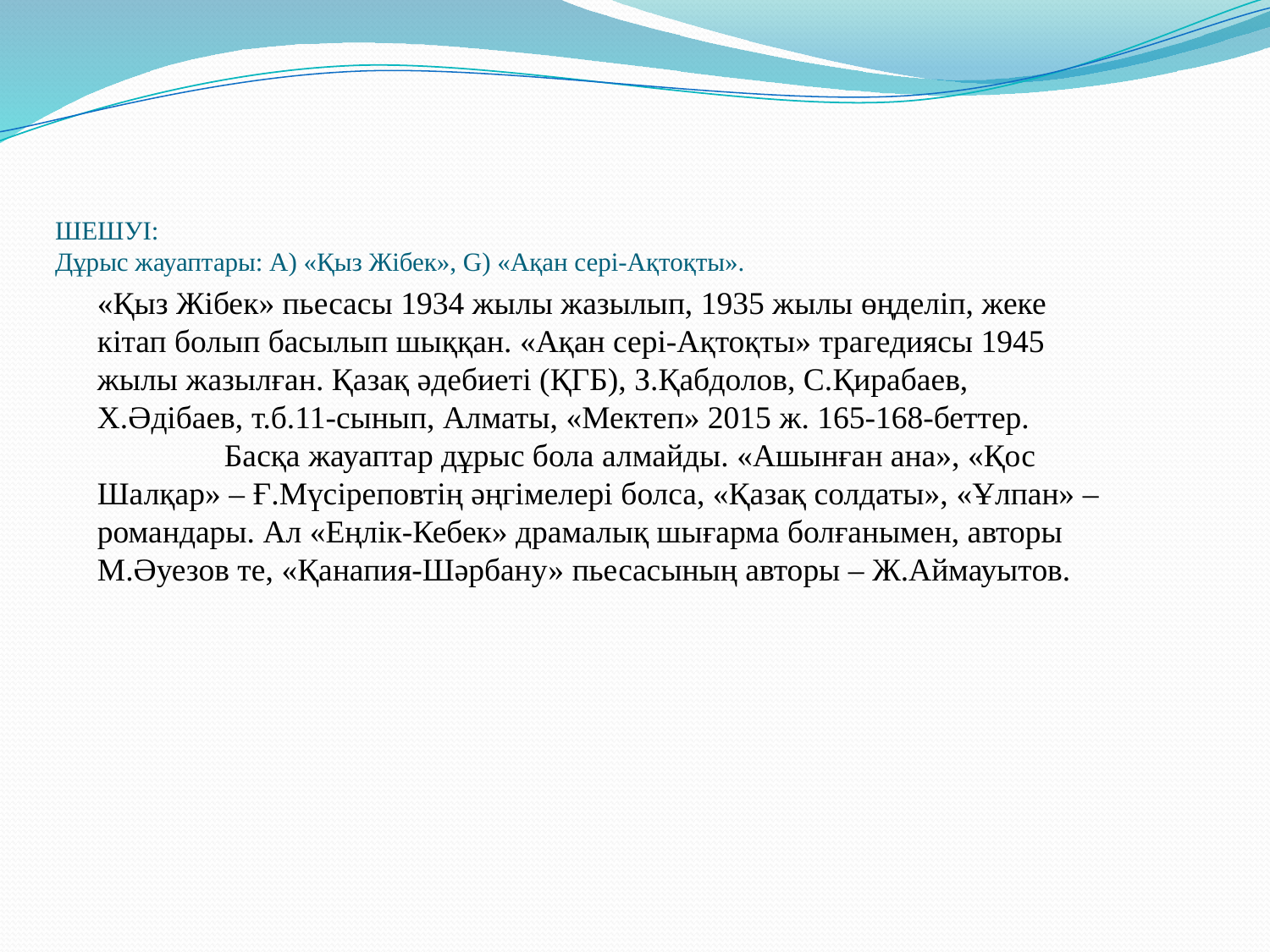

# ШЕШУІ: Дұрыс жауаптары: A) «Қыз Жібек», G) «Ақан сері-Ақтоқты».
«Қыз Жібек» пьесасы 1934 жылы жазылып, 1935 жылы өңделіп, жеке кітап болып басылып шыққан. «Ақан сері-Ақтоқты» трагедиясы 1945 жылы жазылған. Қазақ әдебиеті (ҚГБ), З.Қабдолов, С.Қирабаев, Х.Әдібаев, т.б.11-сынып, Алматы, «Мектеп» 2015 ж. 165-168-беттер.
	Басқа жауаптар дұрыс бола алмайды. «Ашынған ана», «Қос Шалқар» – Ғ.Мүсіреповтің әңгімелері болса, «Қазақ солдаты», «Ұлпан» – романдары. Ал «Еңлік-Кебек» драмалық шығарма болғанымен, авторы М.Әуезов те, «Қанапия-Шәрбану» пьесасының авторы – Ж.Аймауытов.